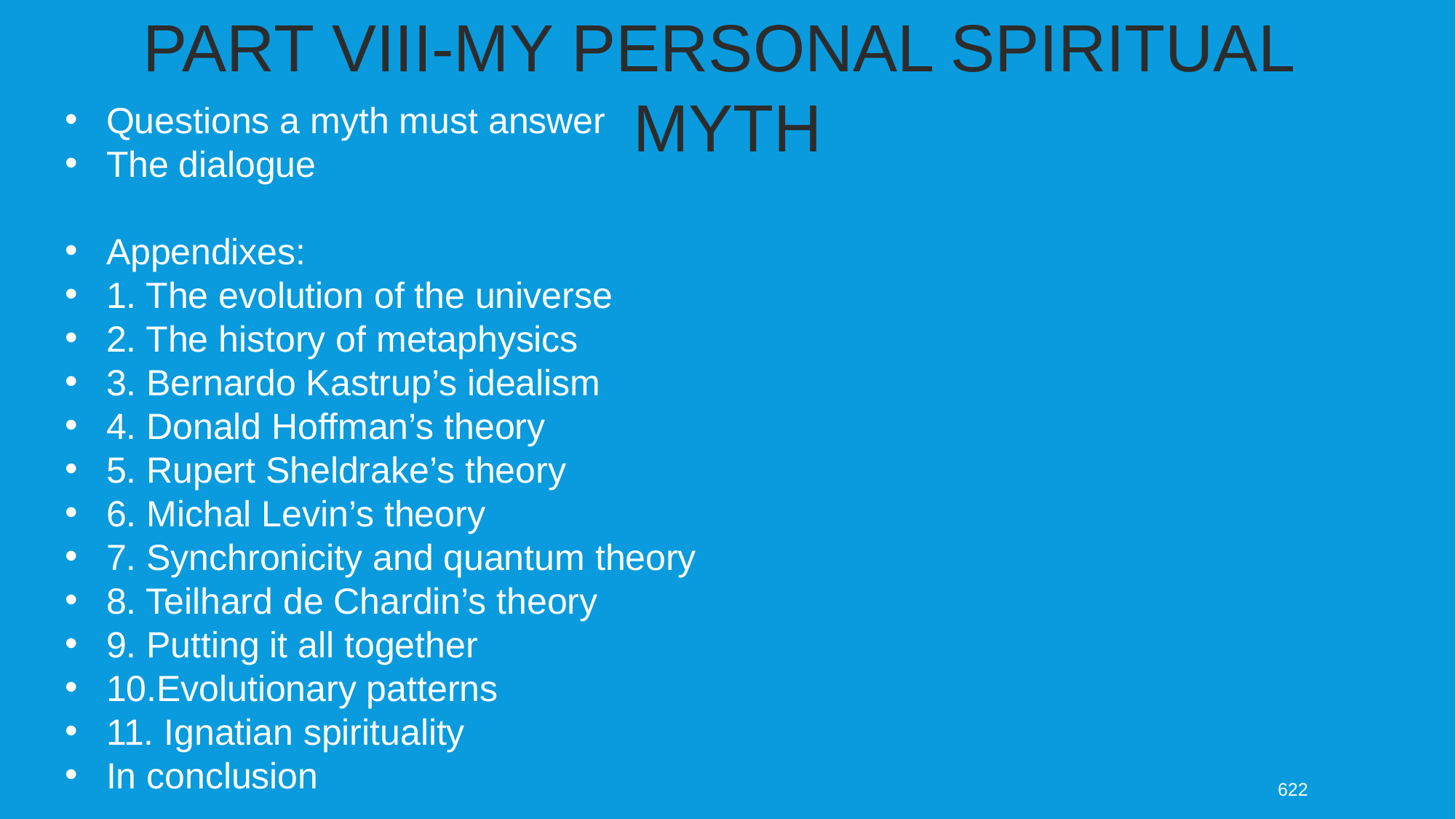

PART VIII-MY PERSONAL SPIRITUAL  MYTH
Questions a myth must answer
The dialogue

Appendixes:
1. The evolution of the universe
2. The history of metaphysics
3. Bernardo Kastrup’s idealism
4. Donald Hoffman’s theory
5. Rupert Sheldrake’s theory
6. Michal Levin’s theory
7. Synchronicity and quantum theory
8. Teilhard de Chardin’s theory
9. Putting it all together
10.Evolutionary patterns
11. Ignatian spirituality
In conclusion

622